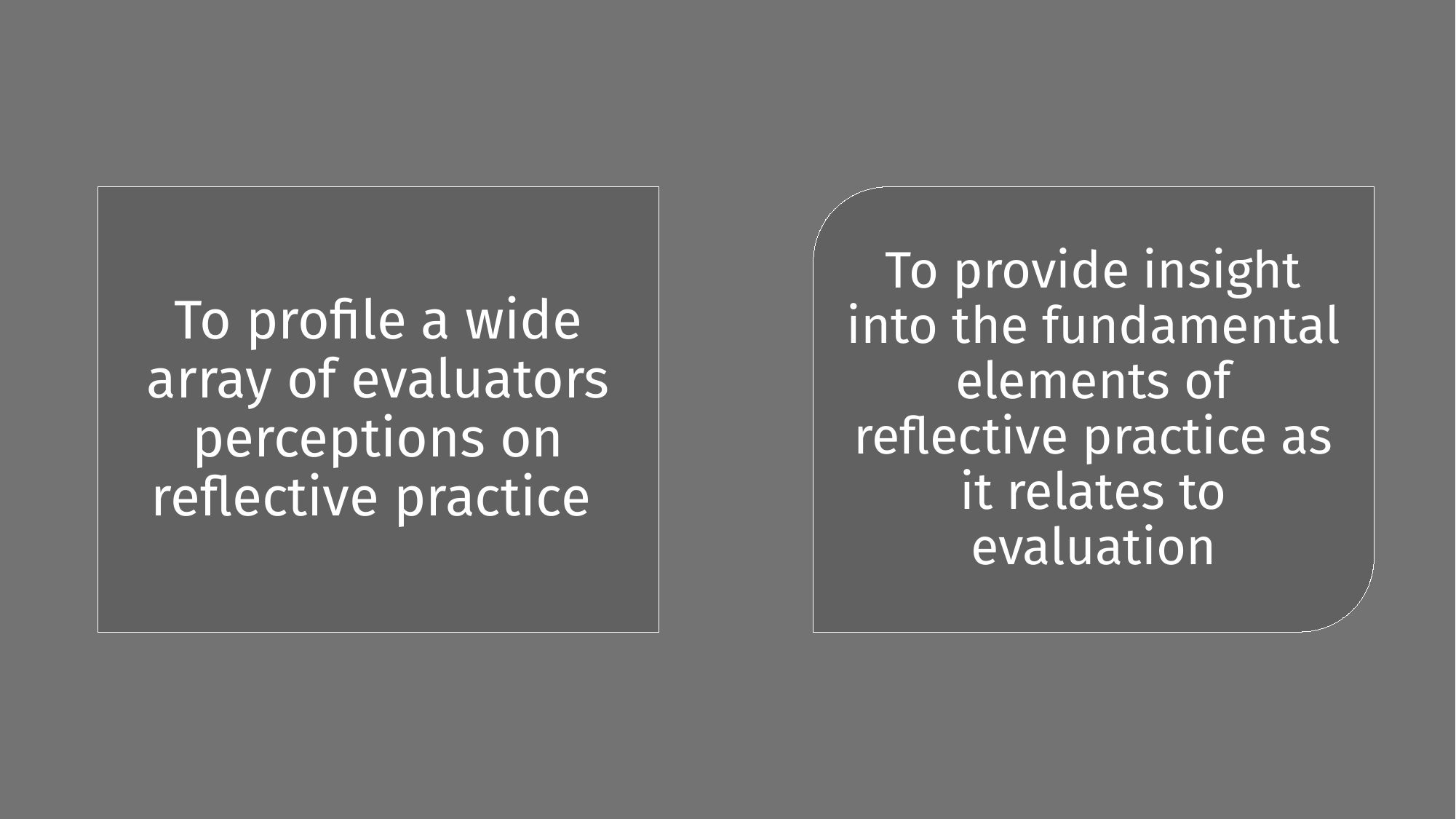

To profile a wide array of evaluators perceptions on reflective practice
To provide insight into the fundamental elements of reflective practice as it relates to evaluation